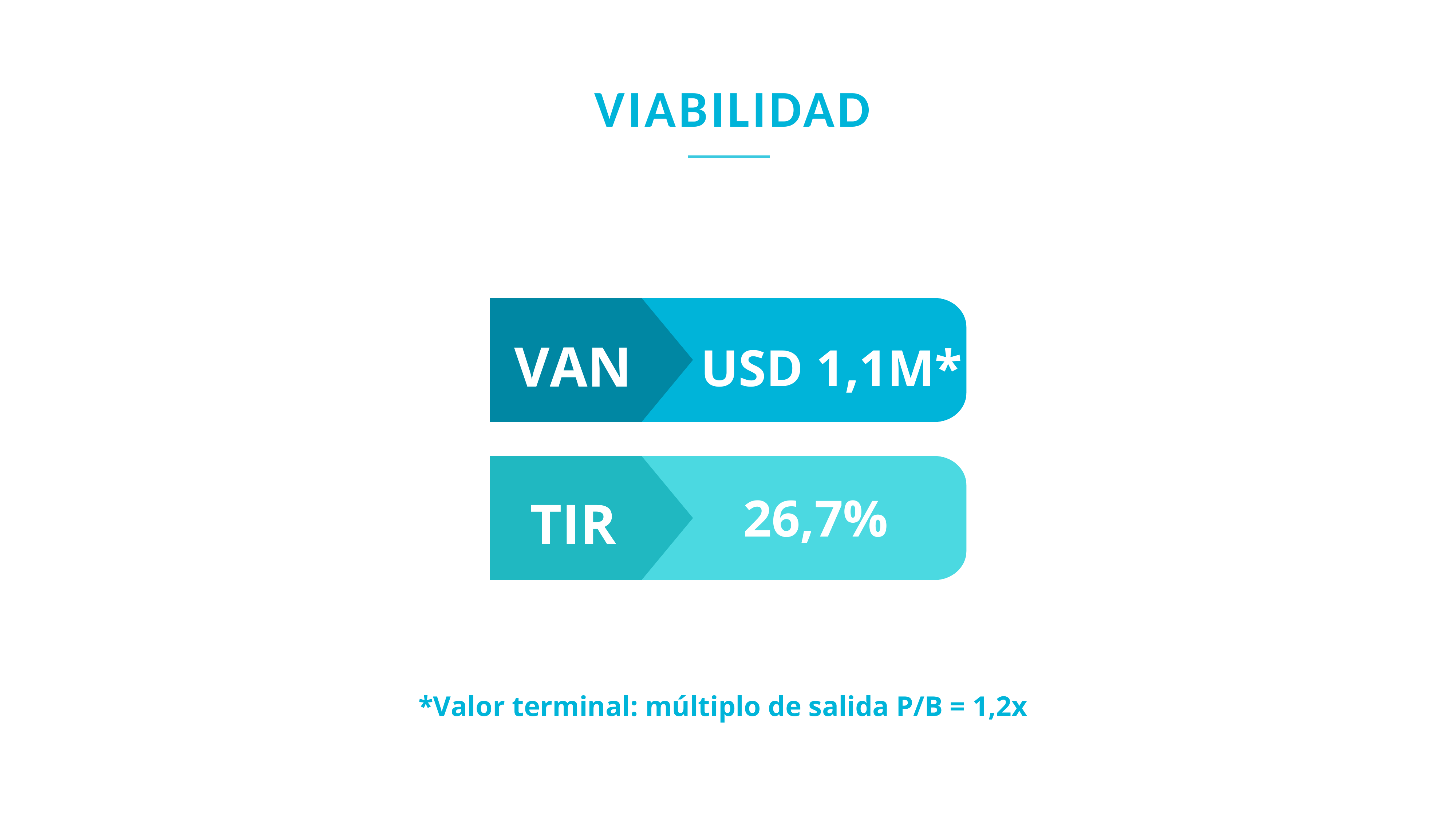

VIABILIDAD

VAN
USD 1,1M*

26,7%
TIR
*Valor terminal: múltiplo de salida P/B = 1,2x